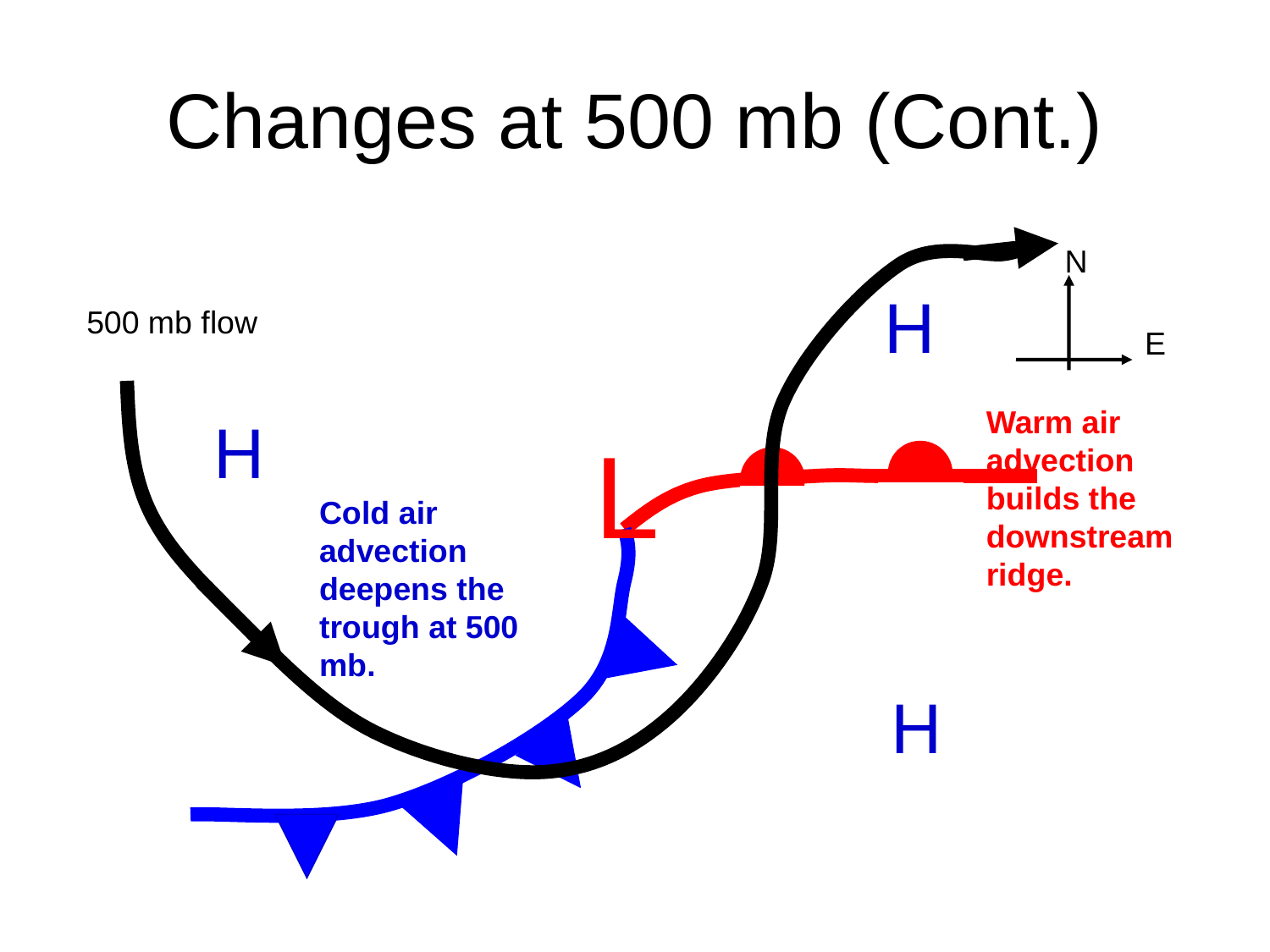

# Changes at 500 mb (Cont.)

N

H
500 mb flow
E

Warm air advection builds the downstream ridge.
H
L

Cold air advection deepens the trough at 500 mb.

H